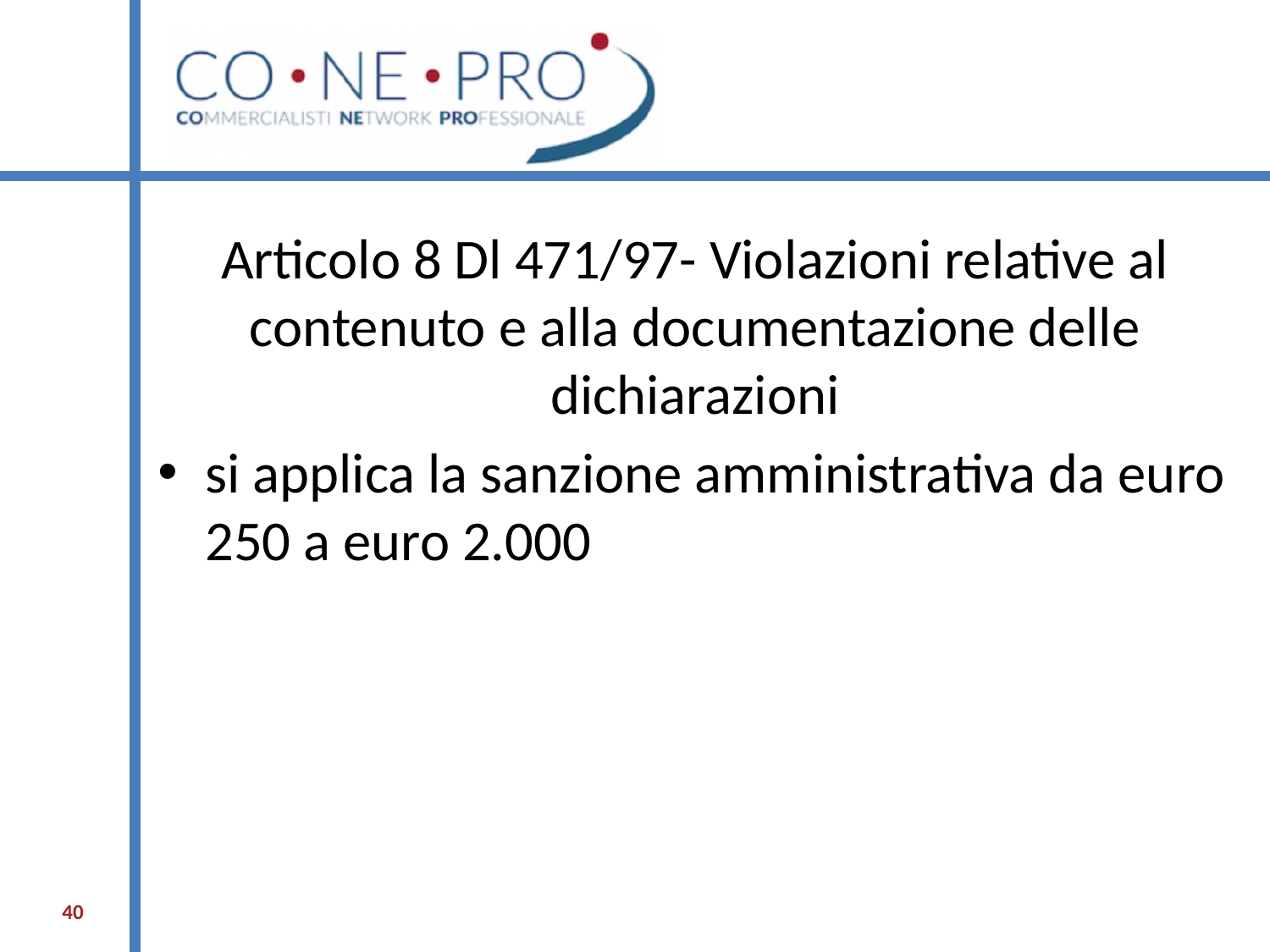

Articolo 8 Dl 471/97- Violazioni relative al contenuto e alla documentazione delle dichiarazioni
si applica la sanzione amministrativa da euro 250 a euro 2.000
40